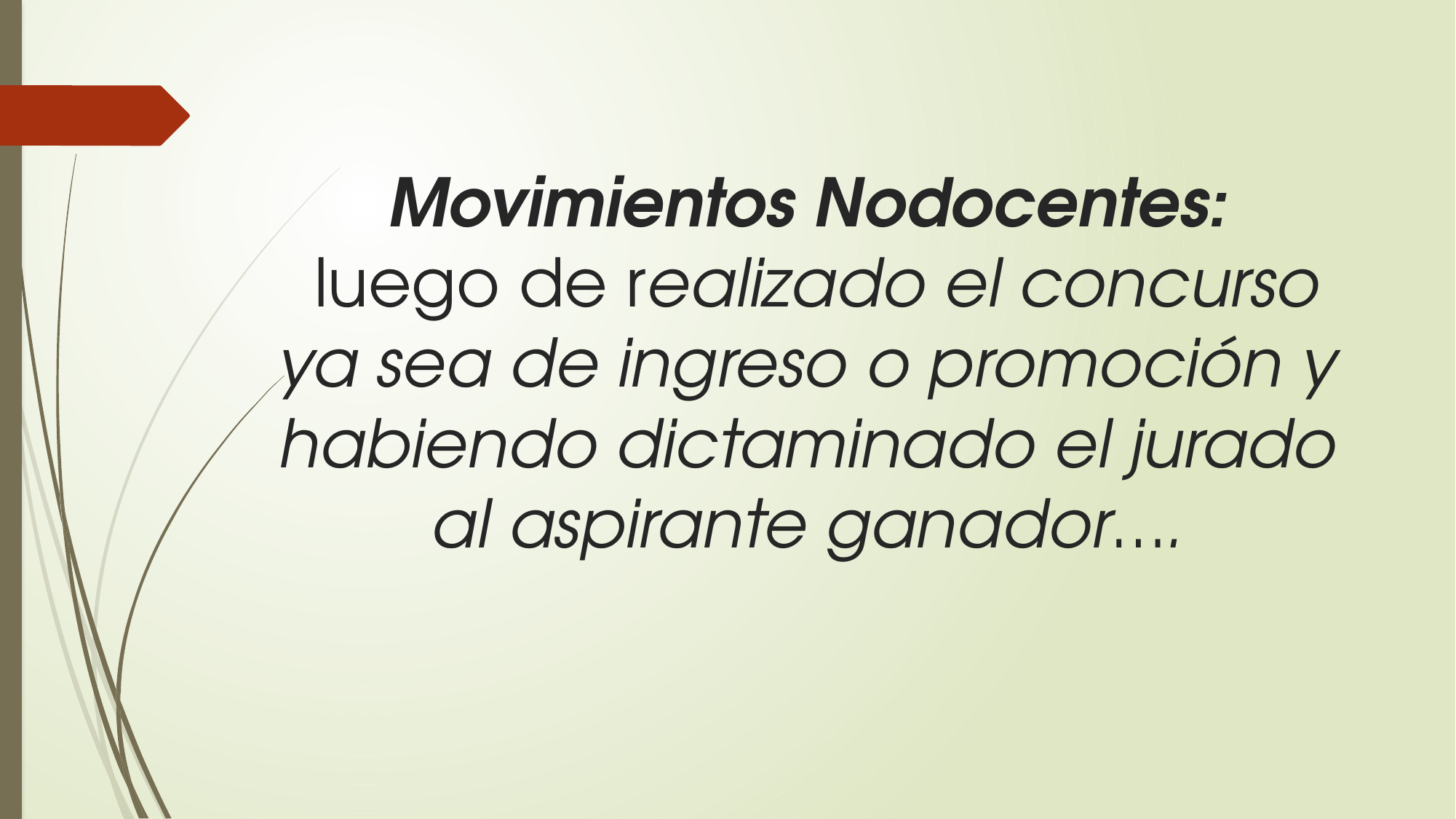

# Movimientos Nodocentes: luego de realizado el concurso ya sea de ingreso o promoción y habiendo dictaminado el jurado al aspirante ganador….